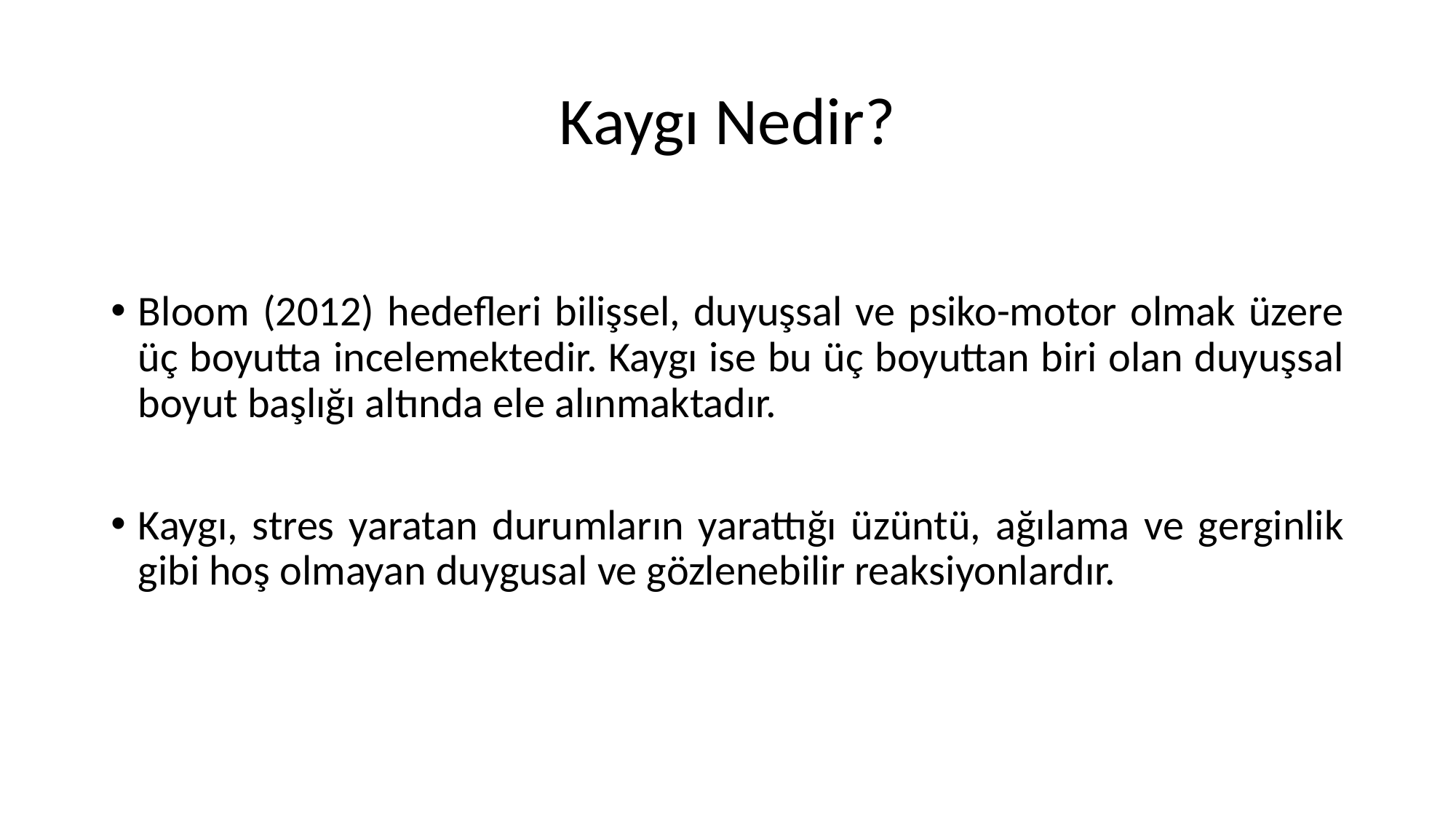

# Kaygı Nedir?

Bloom (2012) hedefleri bilişsel, duyuşsal ve psiko-motor olmak üzere üç boyutta incelemektedir. Kaygı ise bu üç boyuttan biri olan duyuşsal boyut başlığı altında ele alınmaktadır.

Kaygı, stres yaratan durumların yarattığı üzüntü, ağılama ve gerginlik gibi hoş olmayan duygusal ve gözlenebilir reaksiyonlardır.